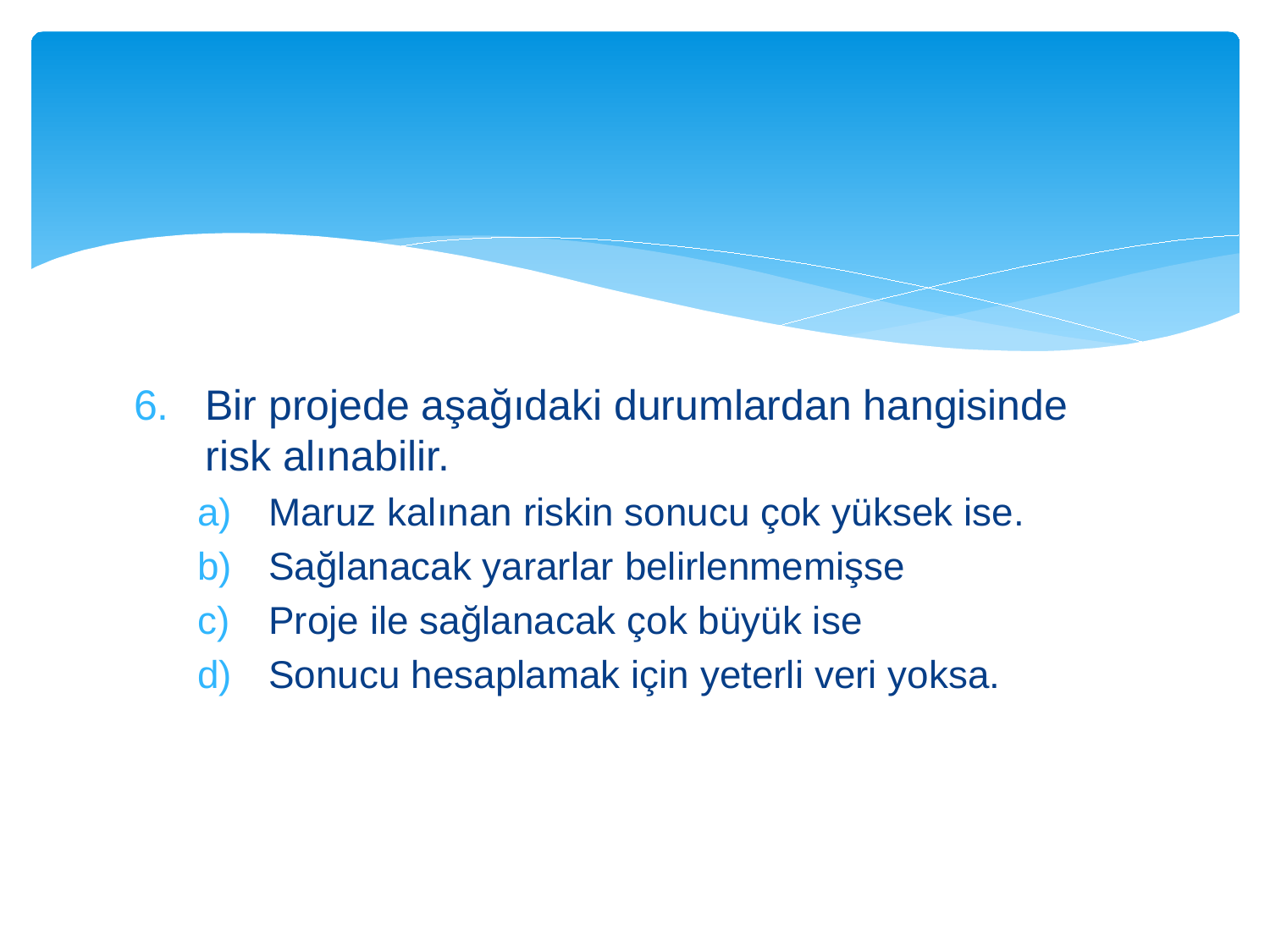

#
Bir projede aşağıdaki durumlardan hangisinde risk alınabilir.
Maruz kalınan riskin sonucu çok yüksek ise.
Sağlanacak yararlar belirlenmemişse
Proje ile sağlanacak çok büyük ise
Sonucu hesaplamak için yeterli veri yoksa.